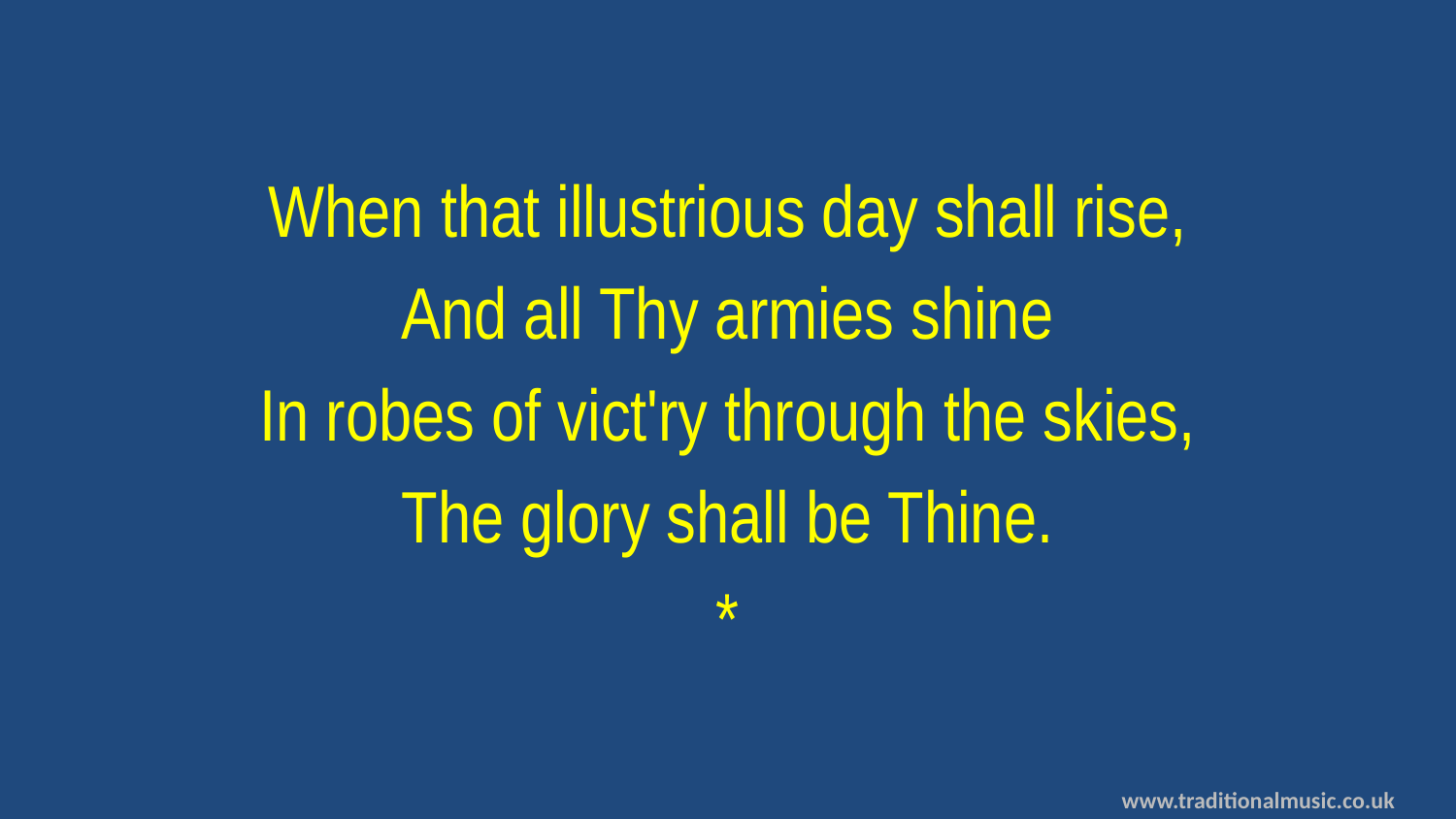

When that illustrious day shall rise,
And all Thy armies shine
In robes of vict'ry through the skies,
The glory shall be Thine.
*